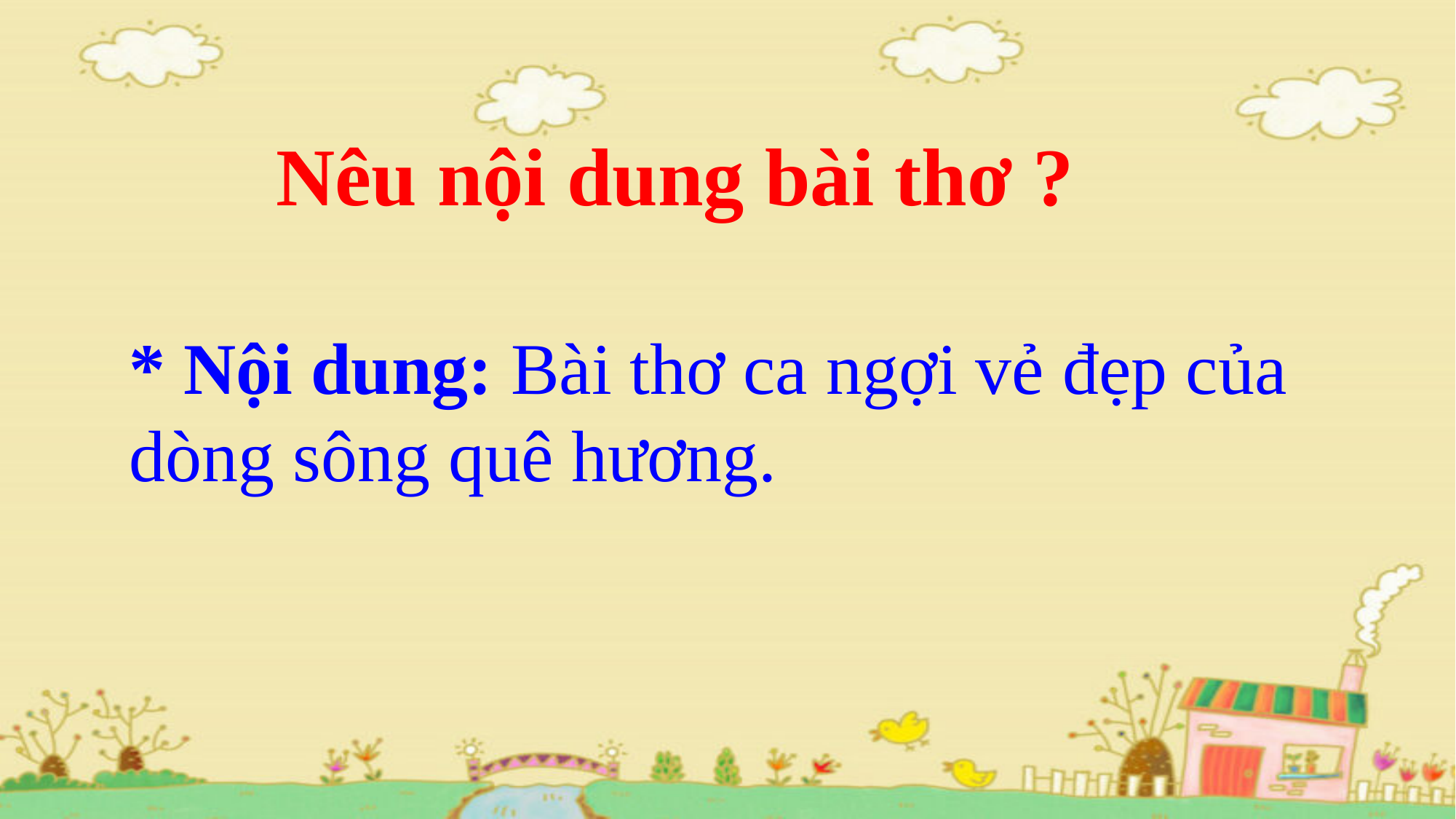

Nêu nội dung bài thơ ?
* Nội dung: Bài thơ ca ngợi vẻ đẹp của dòng sông quê hương.